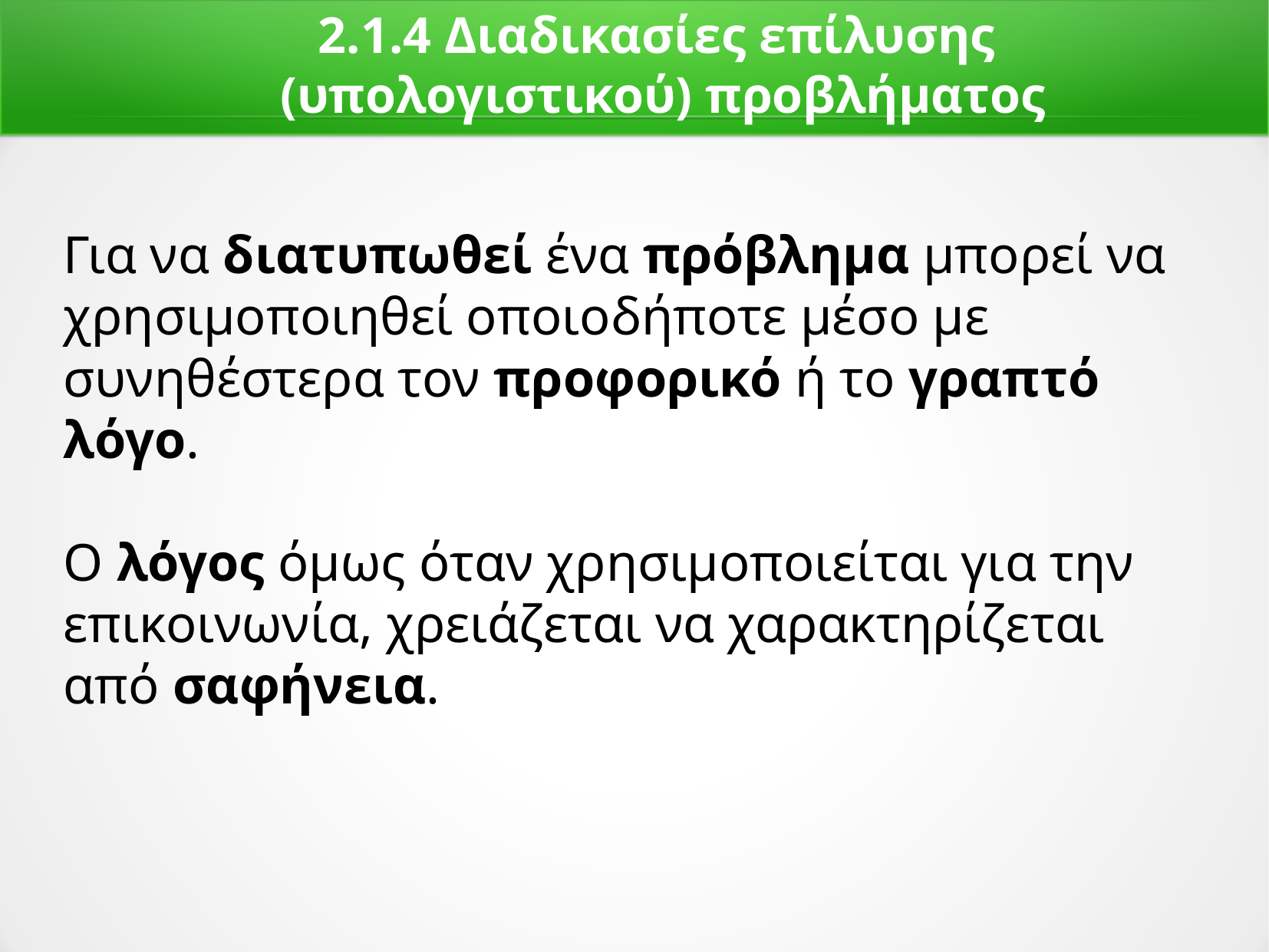

2.1.4 Διαδικασίες επίλυσης
(υπολογιστικού) προβλήματος
Για να διατυπωθεί ένα πρόβλημα μπορεί να χρησιμοποιηθεί οποιοδήποτε μέσο με συνηθέστερα τον προφορικό ή το γραπτό λόγο.

Ο λόγος όμως όταν χρησιμοποιείται για την επικοινωνία, χρειάζεται να χαρακτηρίζεται από σαφήνεια.